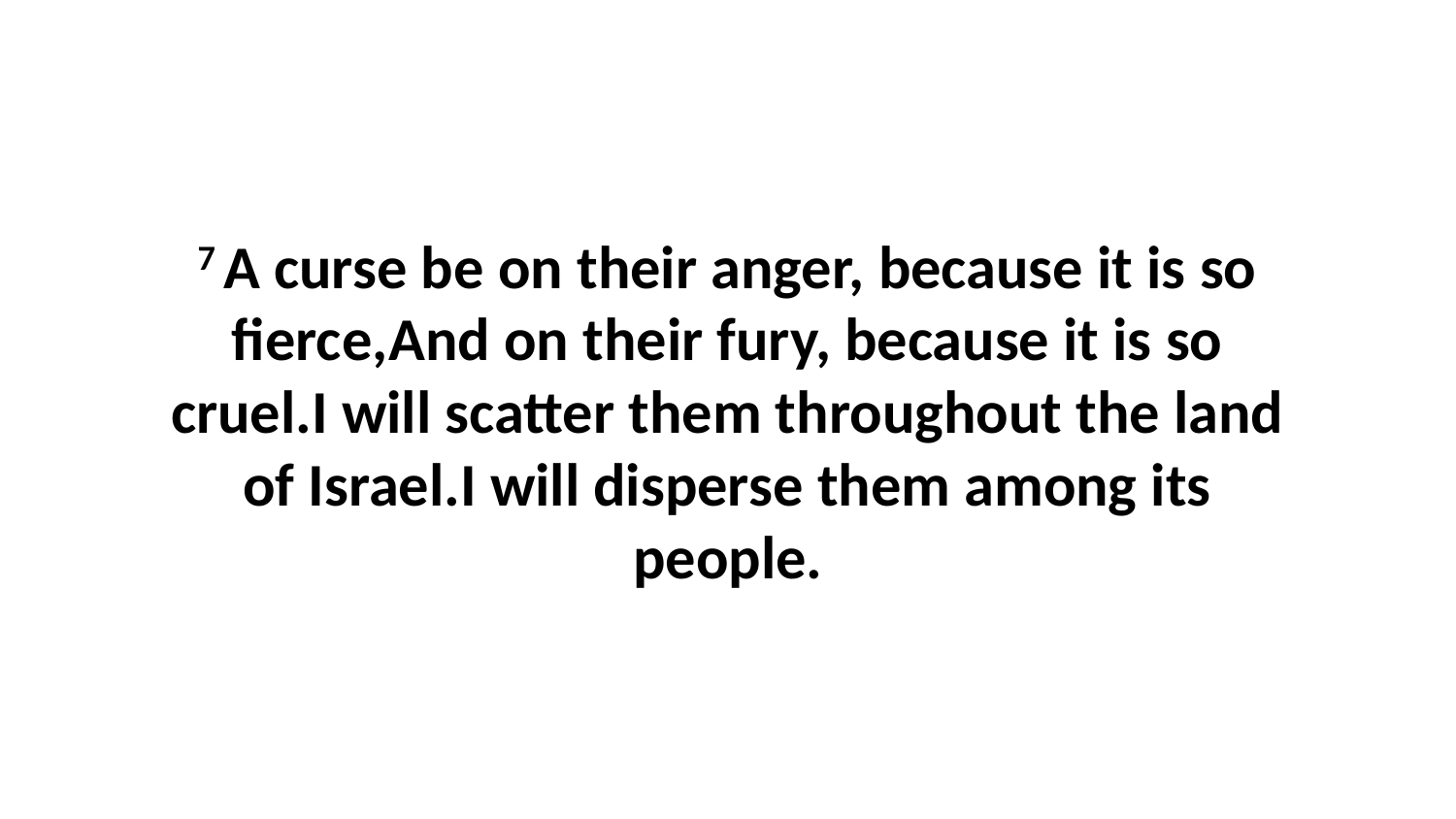

7 A curse be on their anger, because it is so fierce,And on their fury, because it is so cruel.I will scatter them throughout the land of Israel.I will disperse them among its people.